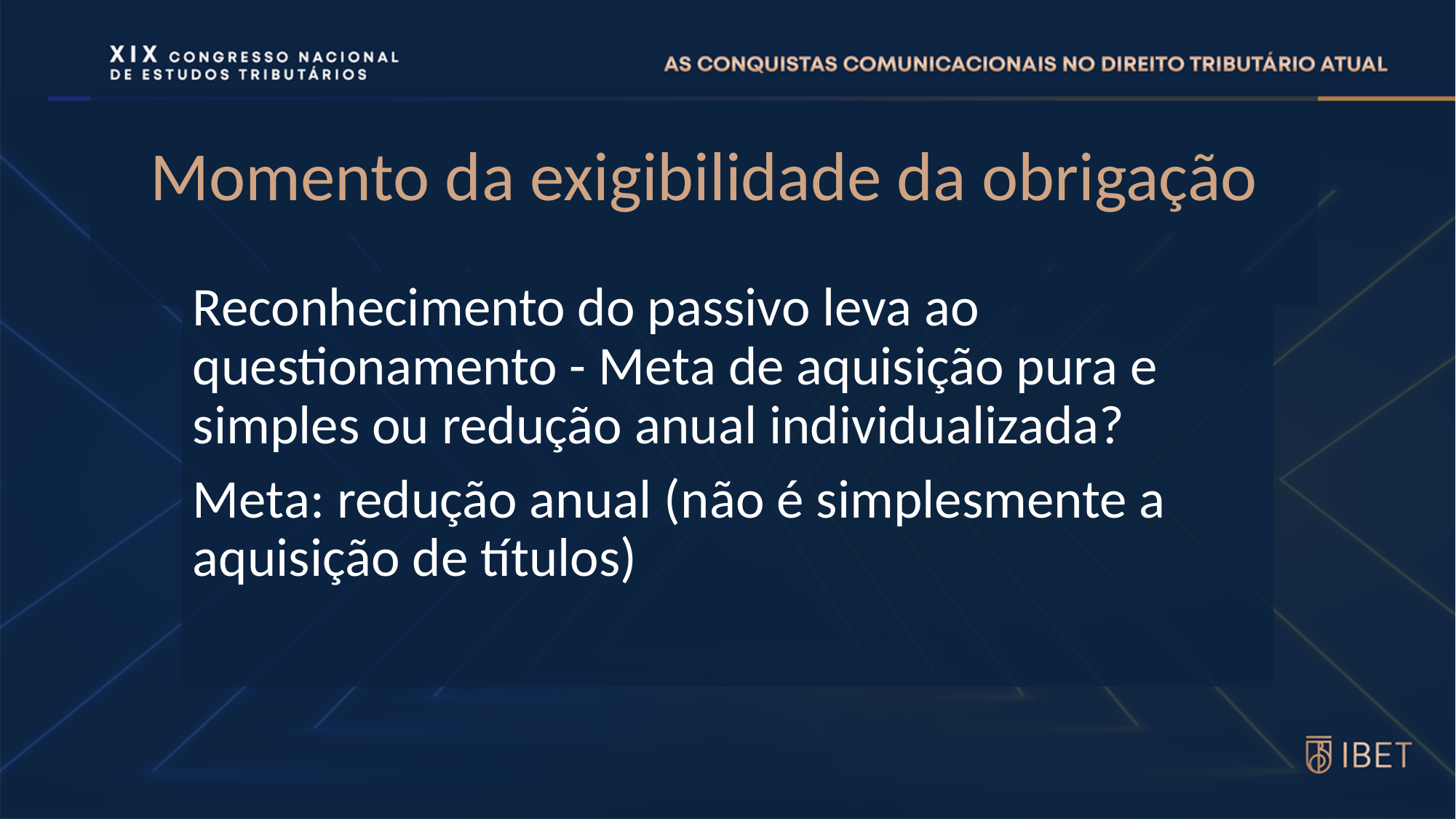

# Momento da exigibilidade da obrigação
Reconhecimento do passivo leva ao questionamento - Meta de aquisição pura e simples ou redução anual individualizada?
Meta: redução anual (não é simplesmente a aquisição de títulos)